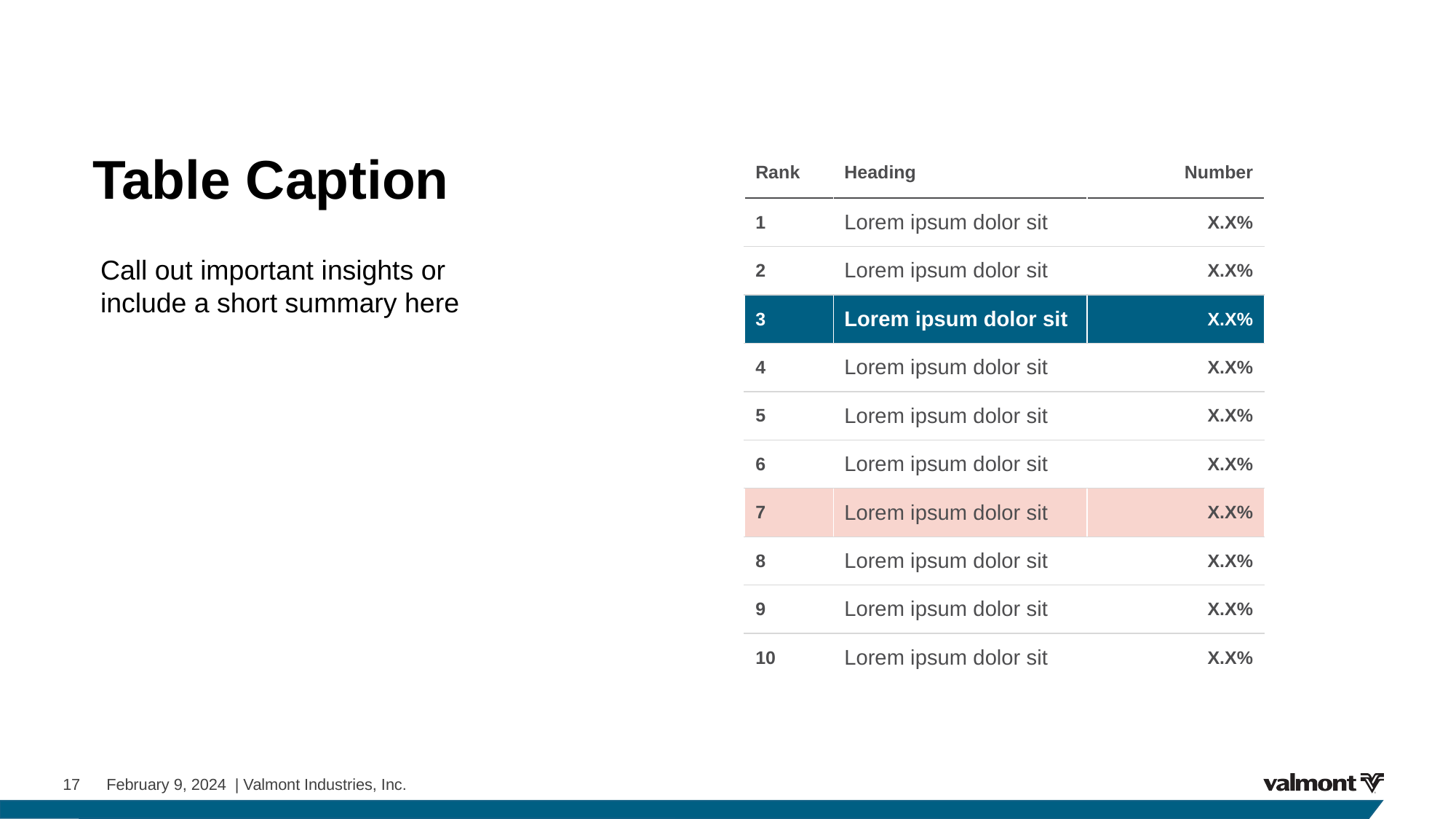

Table Caption
| Rank | Heading | Number |
| --- | --- | --- |
| 1 | Lorem ipsum dolor sit | X.X% |
| 2 | Lorem ipsum dolor sit | X.X% |
| 3 | Lorem ipsum dolor sit | X.X% |
| 4 | Lorem ipsum dolor sit | X.X% |
| 5 | Lorem ipsum dolor sit | X.X% |
| 6 | Lorem ipsum dolor sit | X.X% |
| 7 | Lorem ipsum dolor sit | X.X% |
| 8 | Lorem ipsum dolor sit | X.X% |
| 9 | Lorem ipsum dolor sit | X.X% |
| 10 | Lorem ipsum dolor sit | X.X% |
Call out important insights or include a short summary here
17      February 9, 2024  | Valmont Industries, Inc.